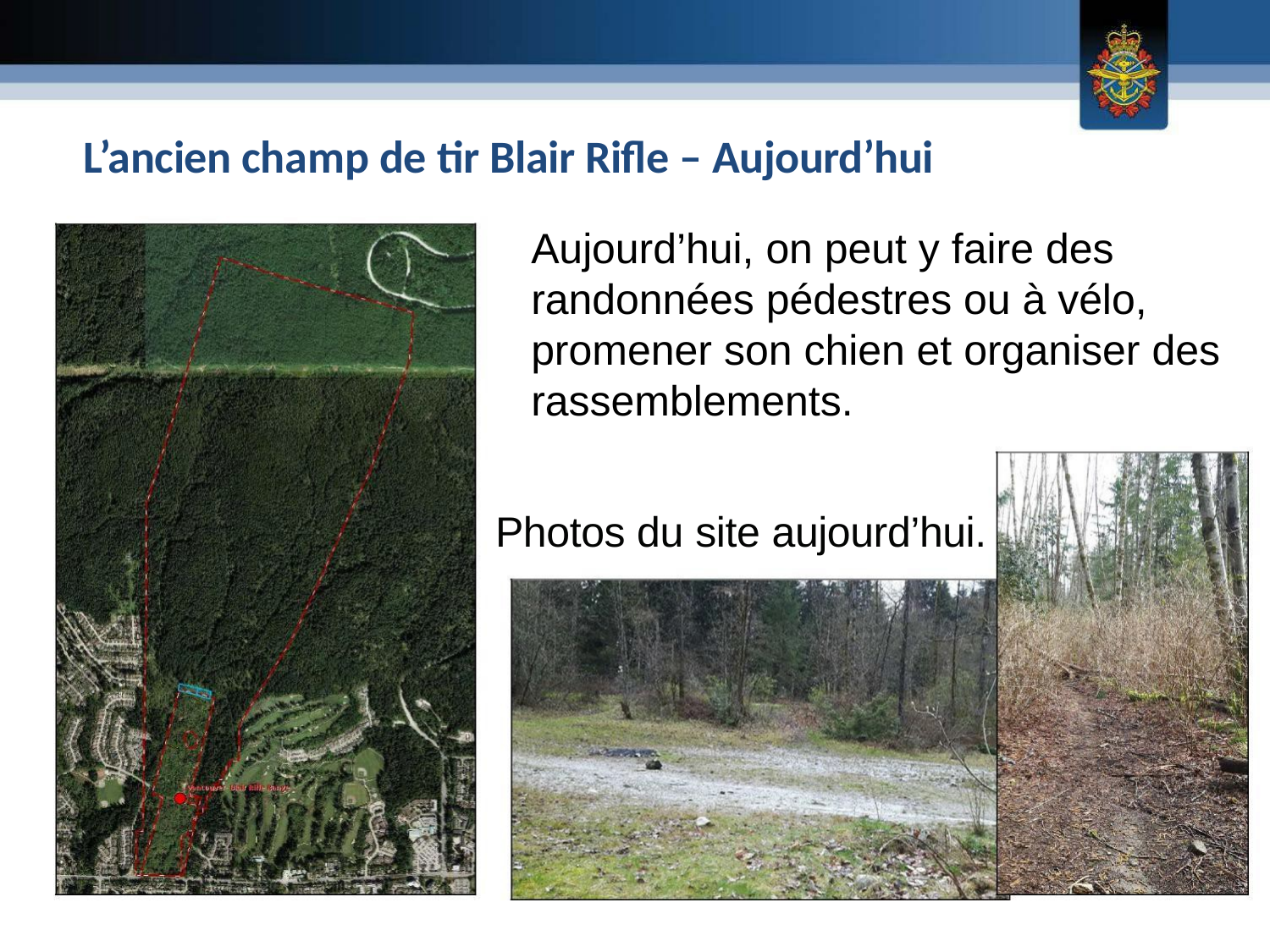

L’ancien champ de tir Blair Rifle – Aujourd’hui
Aujourd’hui, on peut y faire des  randonnées pédestres ou à vélo, promener son chien et organiser des rassemblements.

Photos du site aujourd’hui.